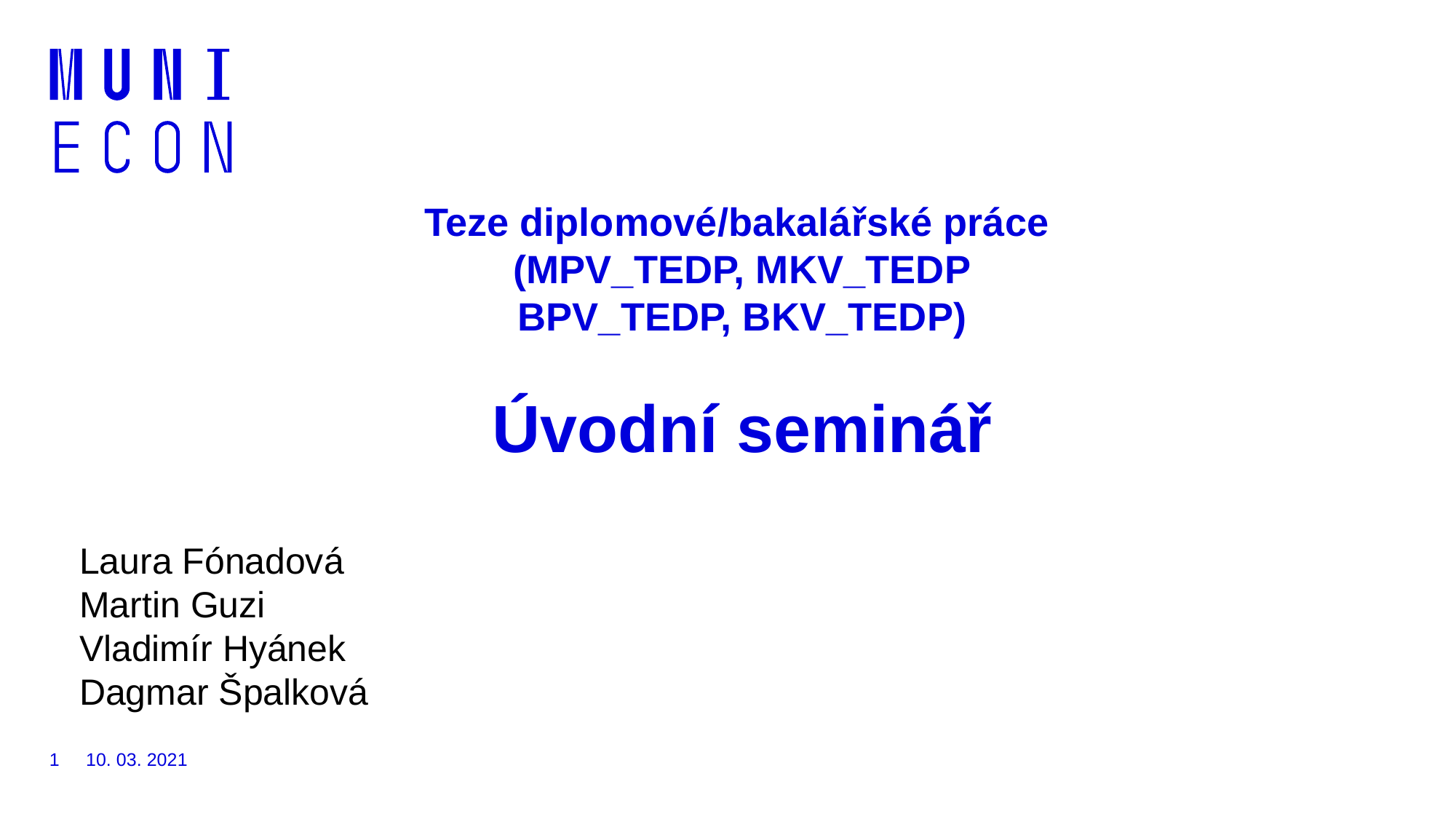

# Teze diplomové/bakalářské práce (MPV_TEDP, MKV_TEDP BPV_TEDP, BKV_TEDP) Úvodní seminář
Laura Fónadová
Martin Guzi
Vladimír Hyánek
Dagmar Špalková

1
10. 03. 2021